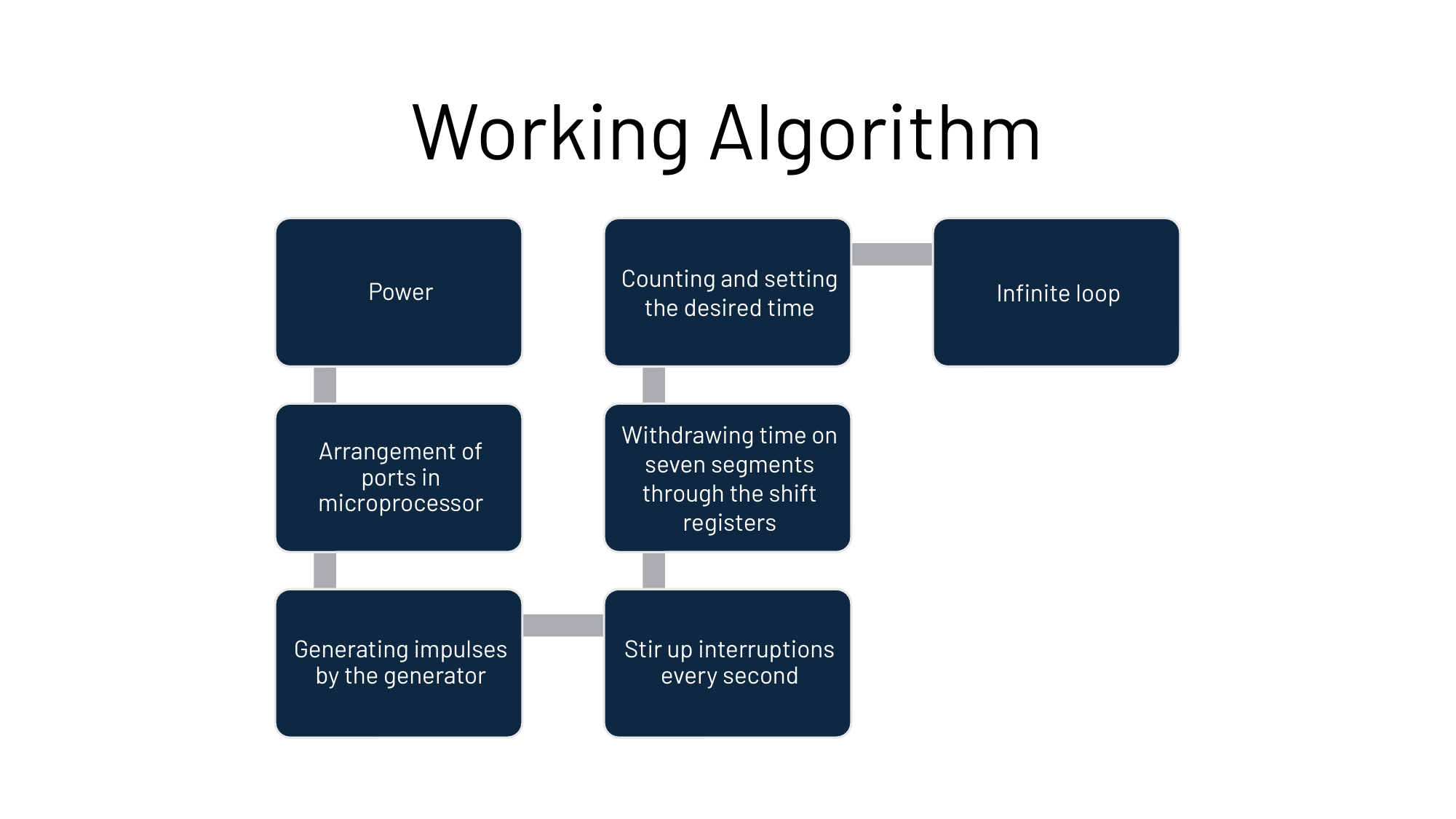

# Working Algorithm
Power
Arrangement of ports in microprocessor
Generating impulses by the generator
Stir up interruptions every second
Withdrawing time on seven segments through the shift registers
Counting and setting the desired time
Infinite loop